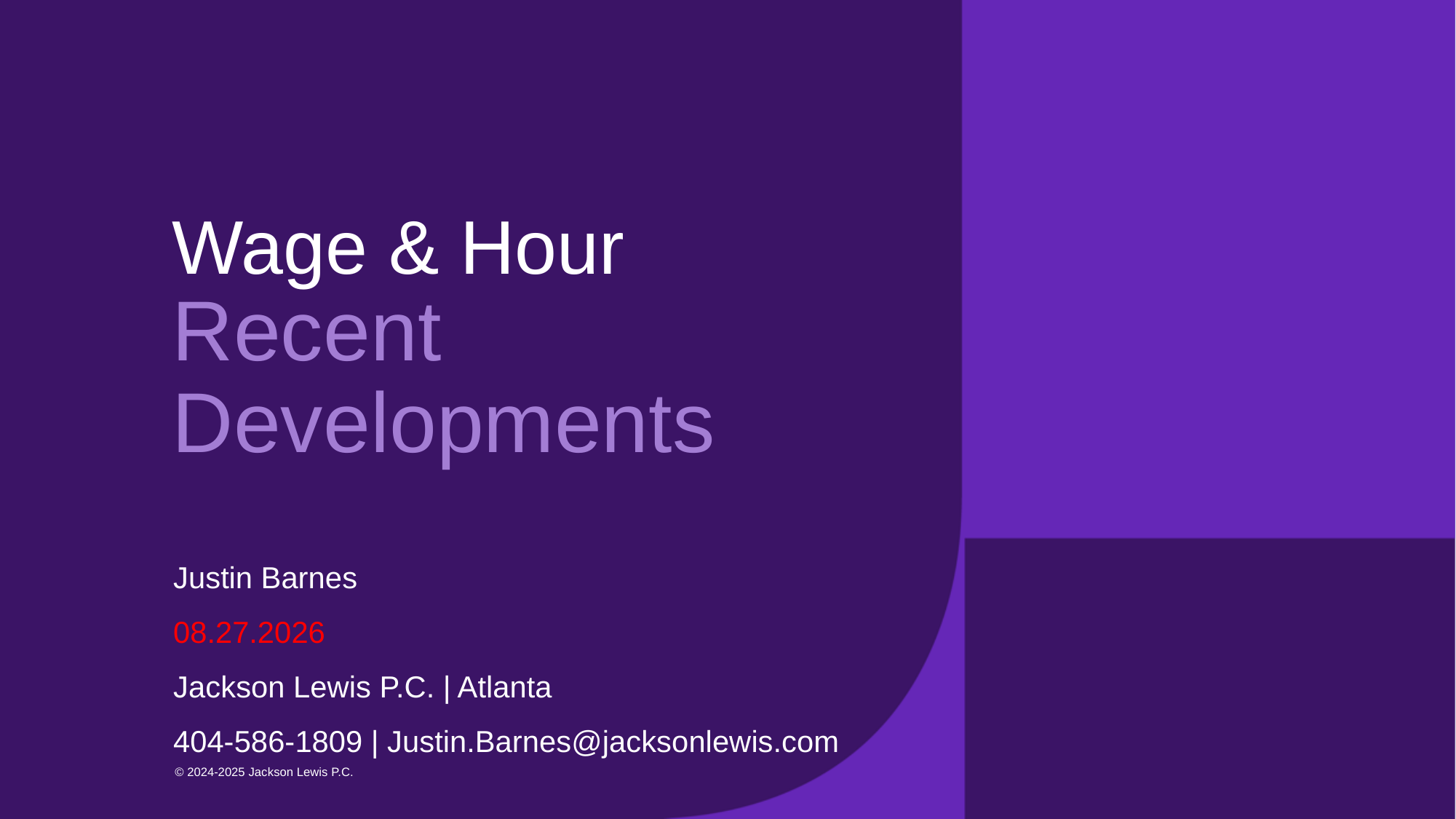

Wage & Hour
# Recent Developments
Justin Barnes
08.27.2026
Jackson Lewis P.C. | Atlanta
404-586-1809 | Justin.Barnes@jacksonlewis.com